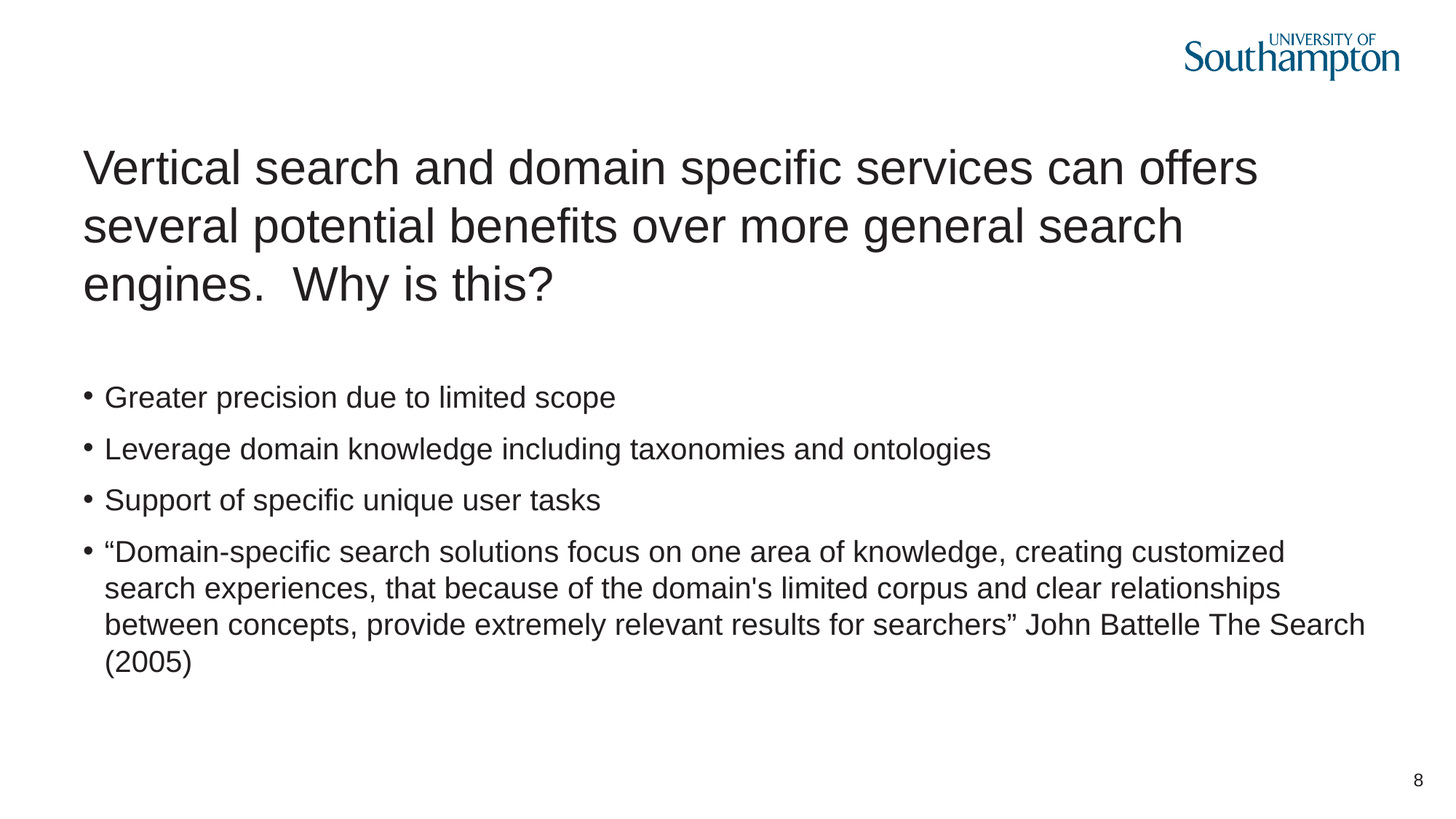

Vertical search and domain specific services can offers several potential benefits over more general search engines.  Why is this?

Greater precision due to limited scope
Leverage domain knowledge including taxonomies and ontologies
Support of specific unique user tasks
“Domain-specific search solutions focus on one area of knowledge, creating customized search experiences, that because of the domain's limited corpus and clear relationships between concepts, provide extremely relevant results for searchers” John Battelle The Search (2005)